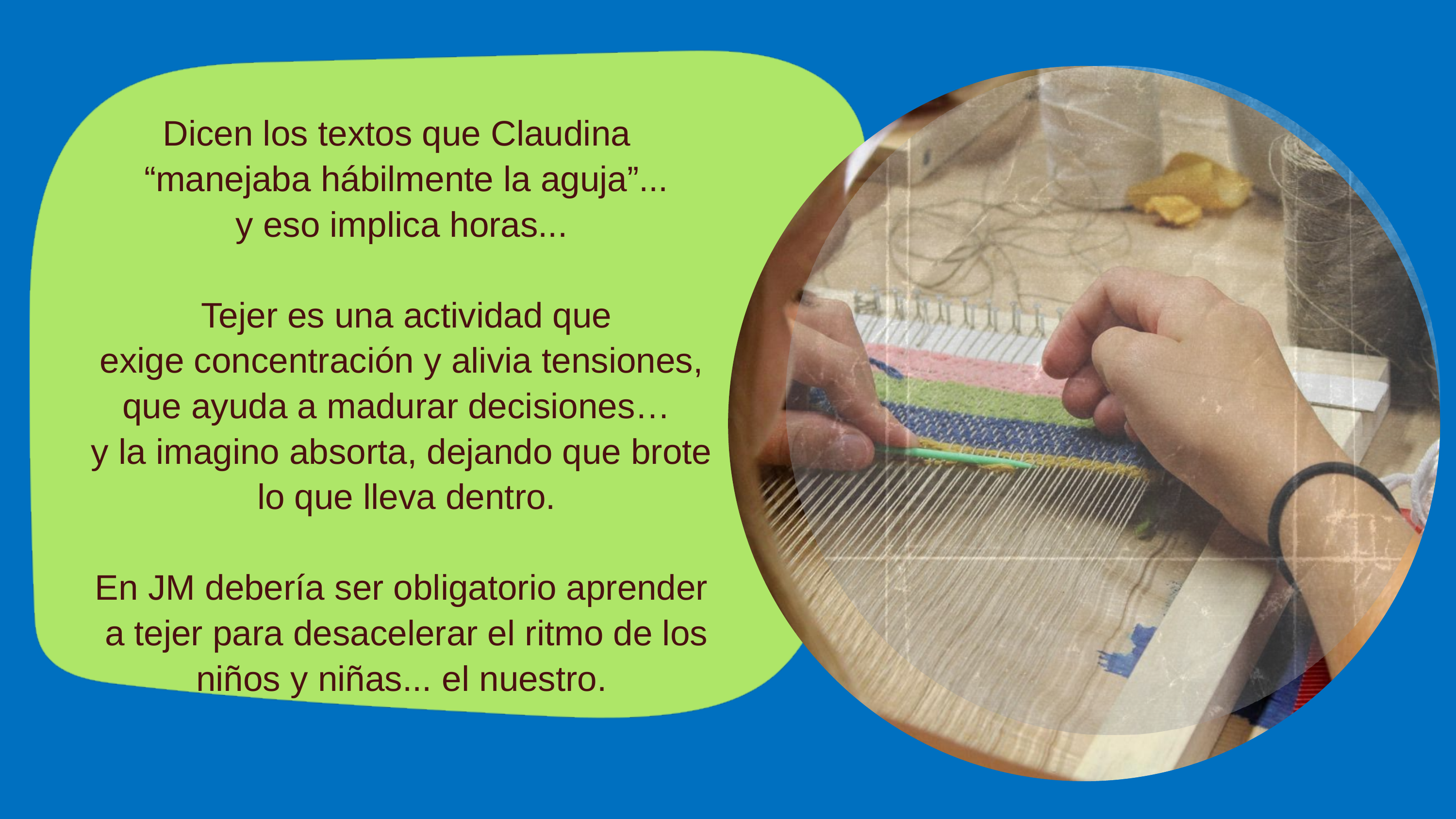

Dicen los textos que Claudina
“manejaba hábilmente la aguja”...
y eso implica horas...

Tejer es una actividad que
exige concentración y alivia tensiones,
que ayuda a madurar decisiones…
y la imagino absorta, dejando que brote
lo que lleva dentro.

En JM debería ser obligatorio aprender
a tejer para desacelerar el ritmo de los niños y niñas... el nuestro.